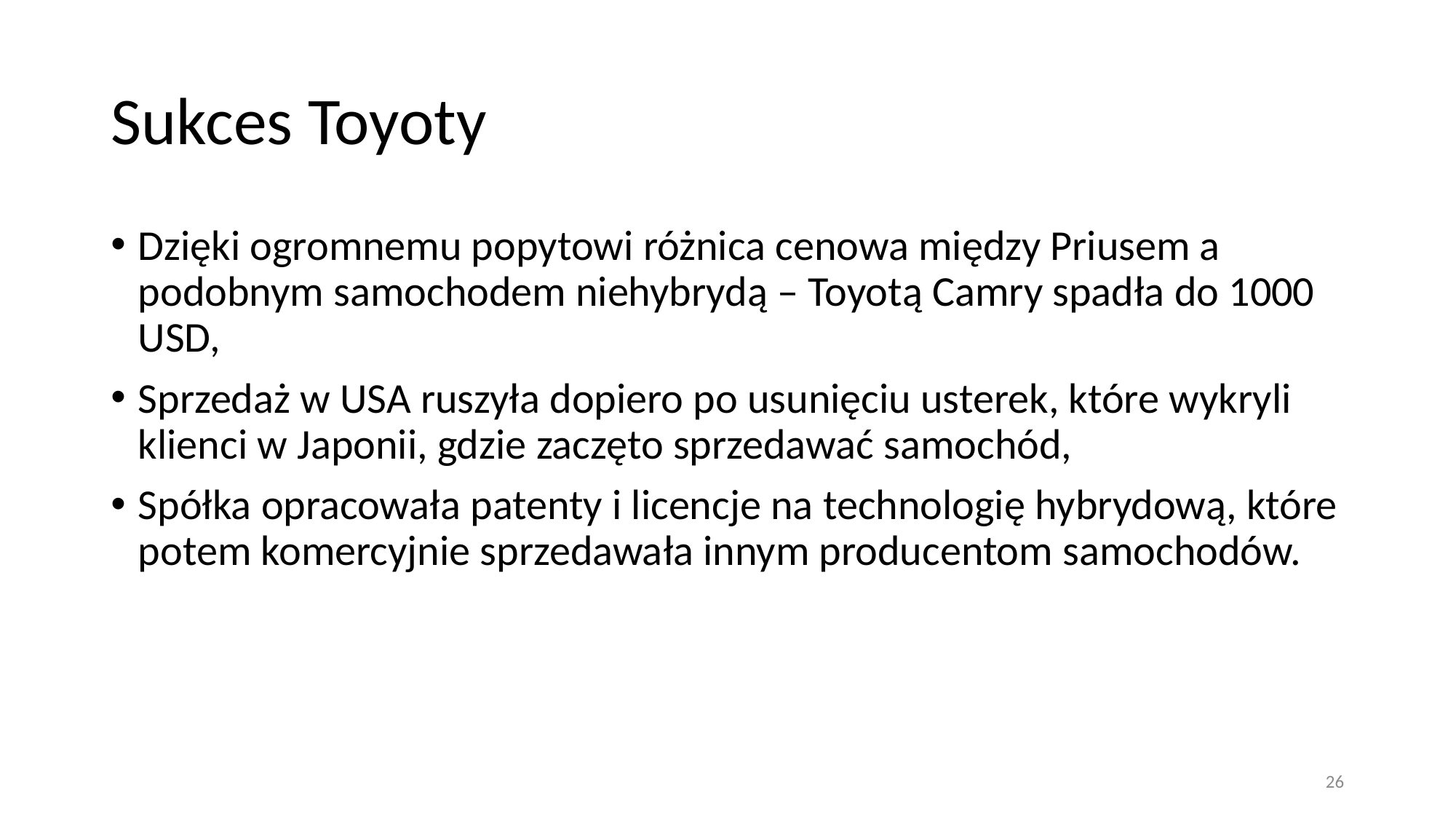

# Sukces Toyoty
Dzięki ogromnemu popytowi różnica cenowa między Priusem a podobnym samochodem niehybrydą – Toyotą Camry spadła do 1000 USD,
Sprzedaż w USA ruszyła dopiero po usunięciu usterek, które wykryli klienci w Japonii, gdzie zaczęto sprzedawać samochód,
Spółka opracowała patenty i licencje na technologię hybrydową, które potem komercyjnie sprzedawała innym producentom samochodów.
26